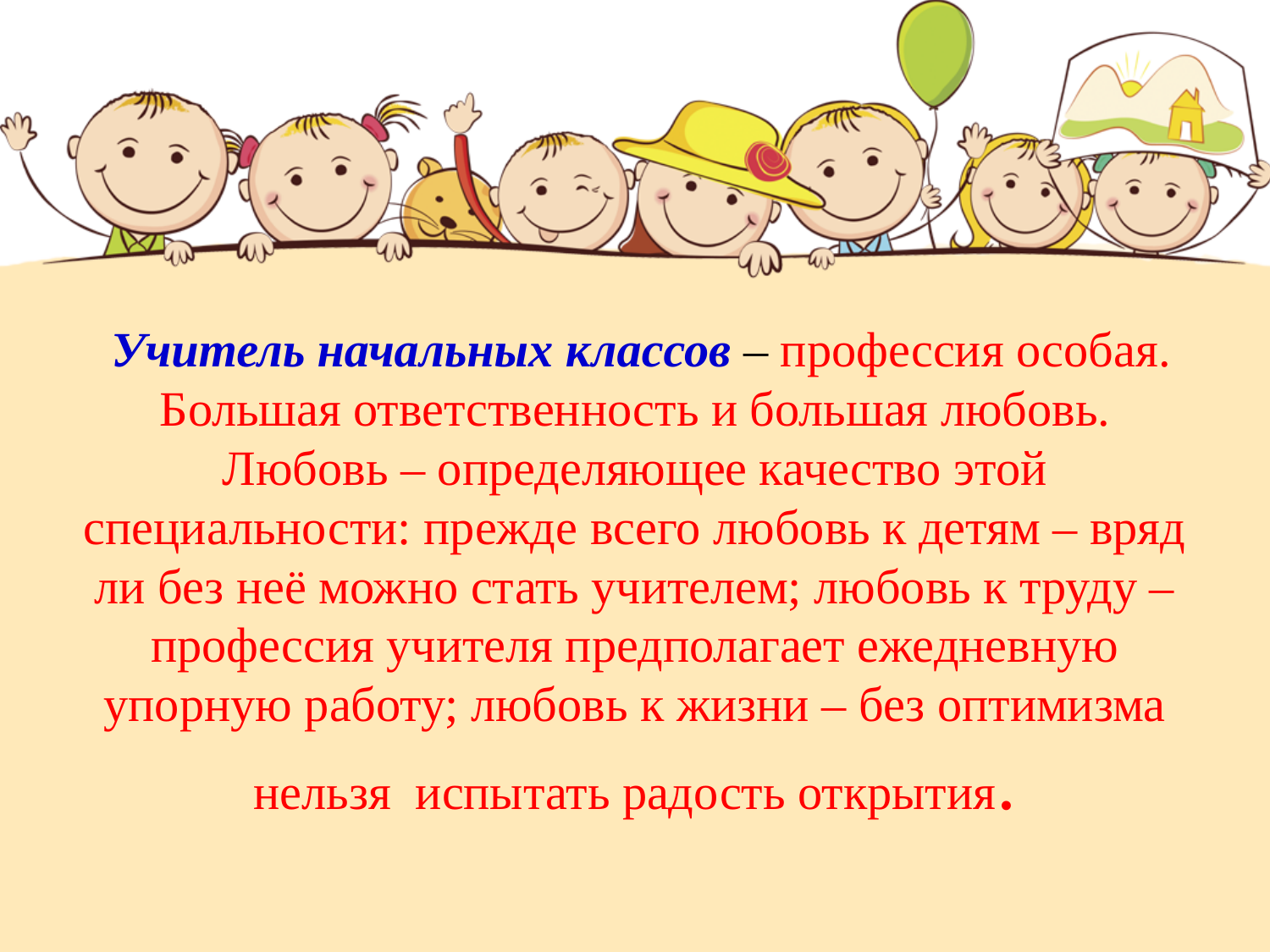

# Учитель начальных классов – профессия особая. Большая ответственность и большая любовь. Любовь – определяющее качество этой специальности: прежде всего любовь к детям – вряд ли без неё можно стать учителем; любовь к труду – профессия учителя предполагает ежедневную упорную работу; любовь к жизни – без оптимизма нельзя  испытать радость открытия.